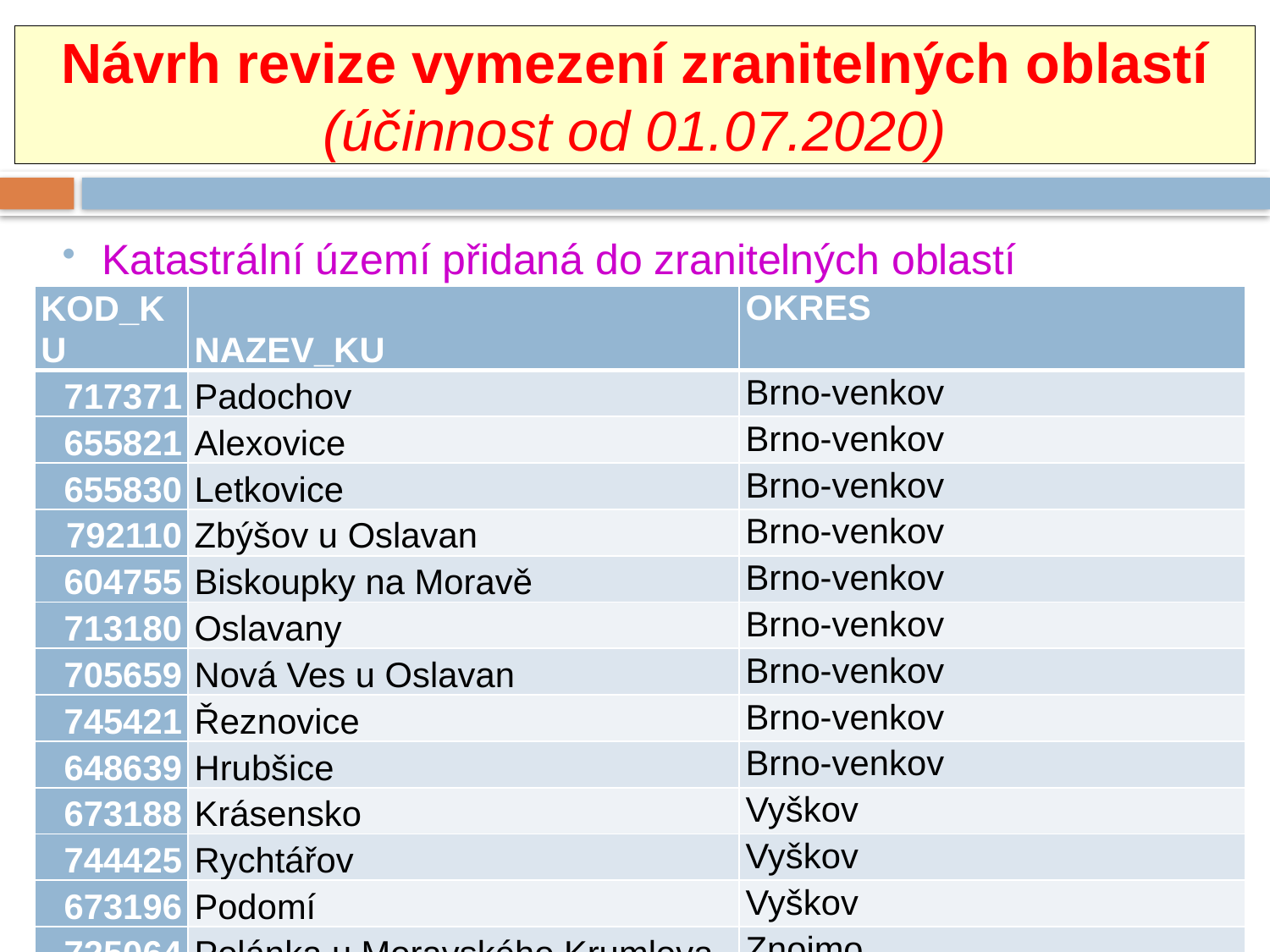

Návrh revize vymezení zranitelných oblastí
(účinnost od 01.07.2020)
Katastrální území přidaná do zranitelných oblastí

| KOD\_KU | NAZEV\_KU | OKRES |
| --- | --- | --- |
| 717371 | Padochov | Brno-venkov |
| 655821 | Alexovice | Brno-venkov |
| 655830 | Letkovice | Brno-venkov |
| 792110 | Zbýšov u Oslavan | Brno-venkov |
| 604755 | Biskoupky na Moravě | Brno-venkov |
| 713180 | Oslavany | Brno-venkov |
| 705659 | Nová Ves u Oslavan | Brno-venkov |
| 745421 | Řeznovice | Brno-venkov |
| 648639 | Hrubšice | Brno-venkov |
| 673188 | Krásensko | Vyškov |
| 744425 | Rychtářov | Vyškov |
| 673196 | Podomí | Vyškov |
| 725064 | Polánka u Moravského Krumlova | Znojmo |